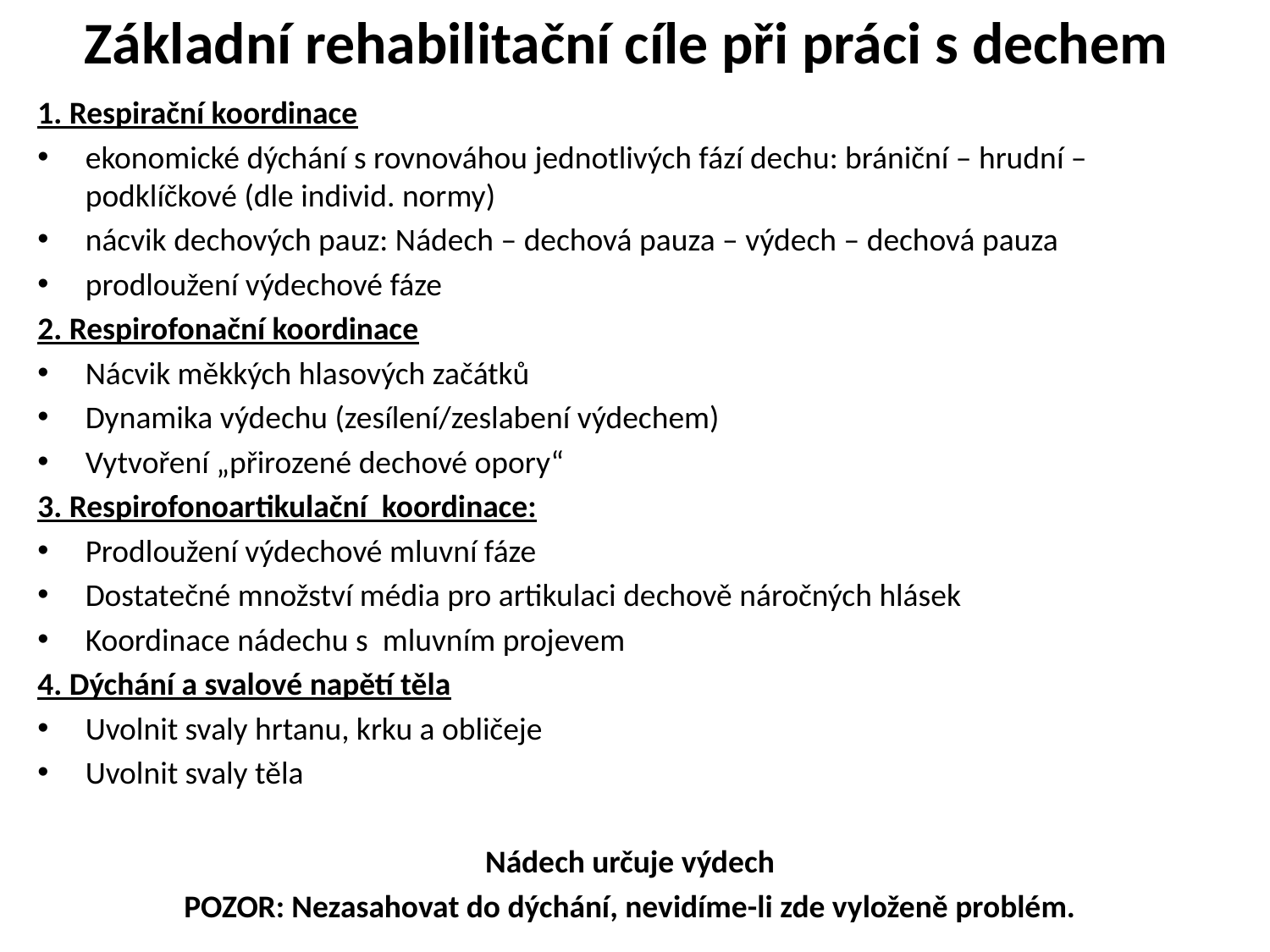

# Základní rehabilitační cíle při práci s dechem
1. Respirační koordinace
ekonomické dýchání s rovnováhou jednotlivých fází dechu: brániční – hrudní – podklíčkové (dle individ. normy)
nácvik dechových pauz: Nádech – dechová pauza – výdech – dechová pauza
prodloužení výdechové fáze
2. Respirofonační koordinace
Nácvik měkkých hlasových začátků
Dynamika výdechu (zesílení/zeslabení výdechem)
Vytvoření „přirozené dechové opory“
3. Respirofonoartikulační  koordinace:
Prodloužení výdechové mluvní fáze
Dostatečné množství média pro artikulaci dechově náročných hlásek
Koordinace nádechu s  mluvním projevem
4. Dýchání a svalové napětí těla
Uvolnit svaly hrtanu, krku a obličeje
Uvolnit svaly těla

Nádech určuje výdech
POZOR: Nezasahovat do dýchání, nevidíme-li zde vyloženě problém.